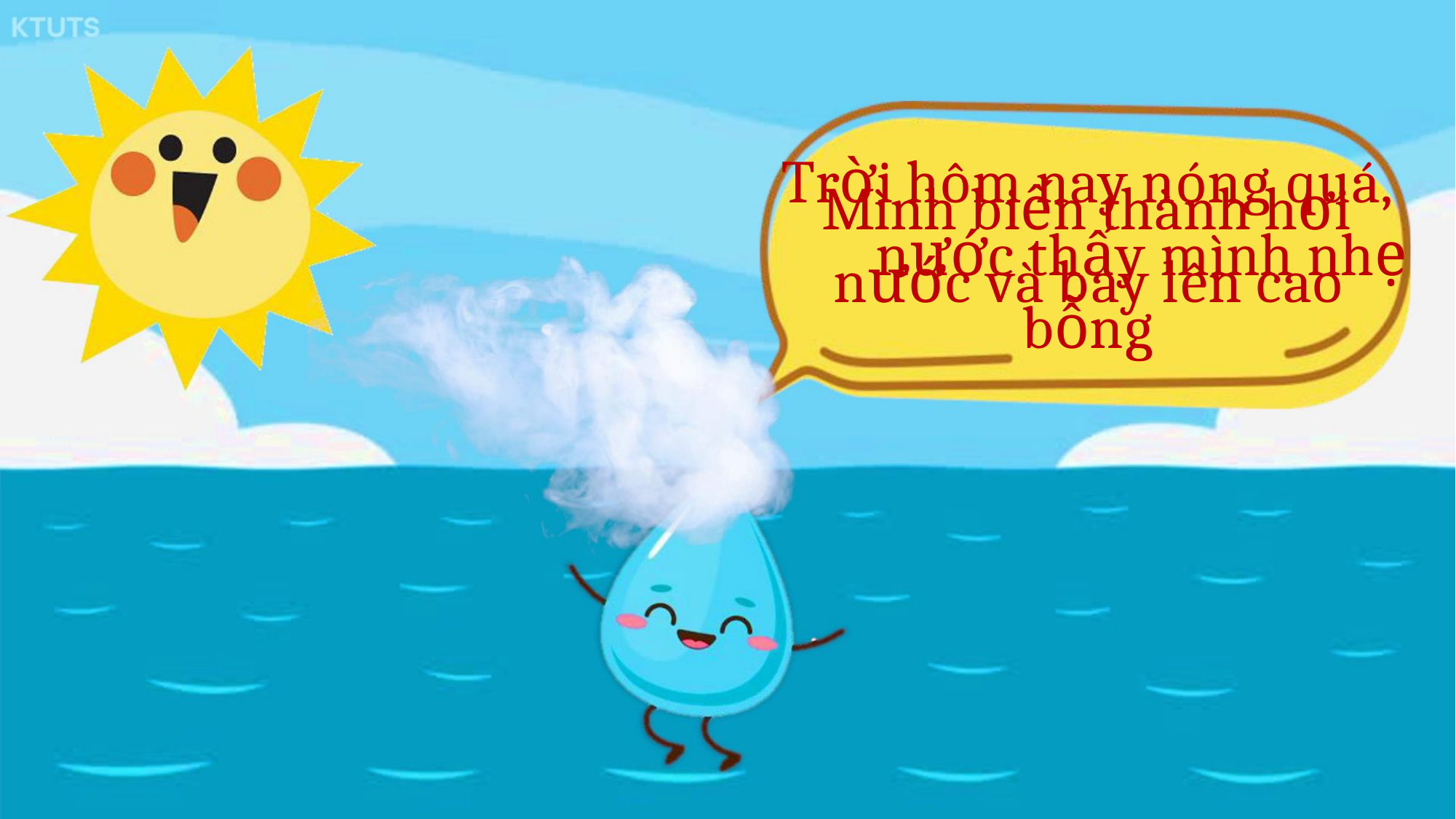

Trời hôm nay nóng quá,
Mình biến thành hơi
nước thấy mình nhẹ
nước và bay lên cao
bỗng